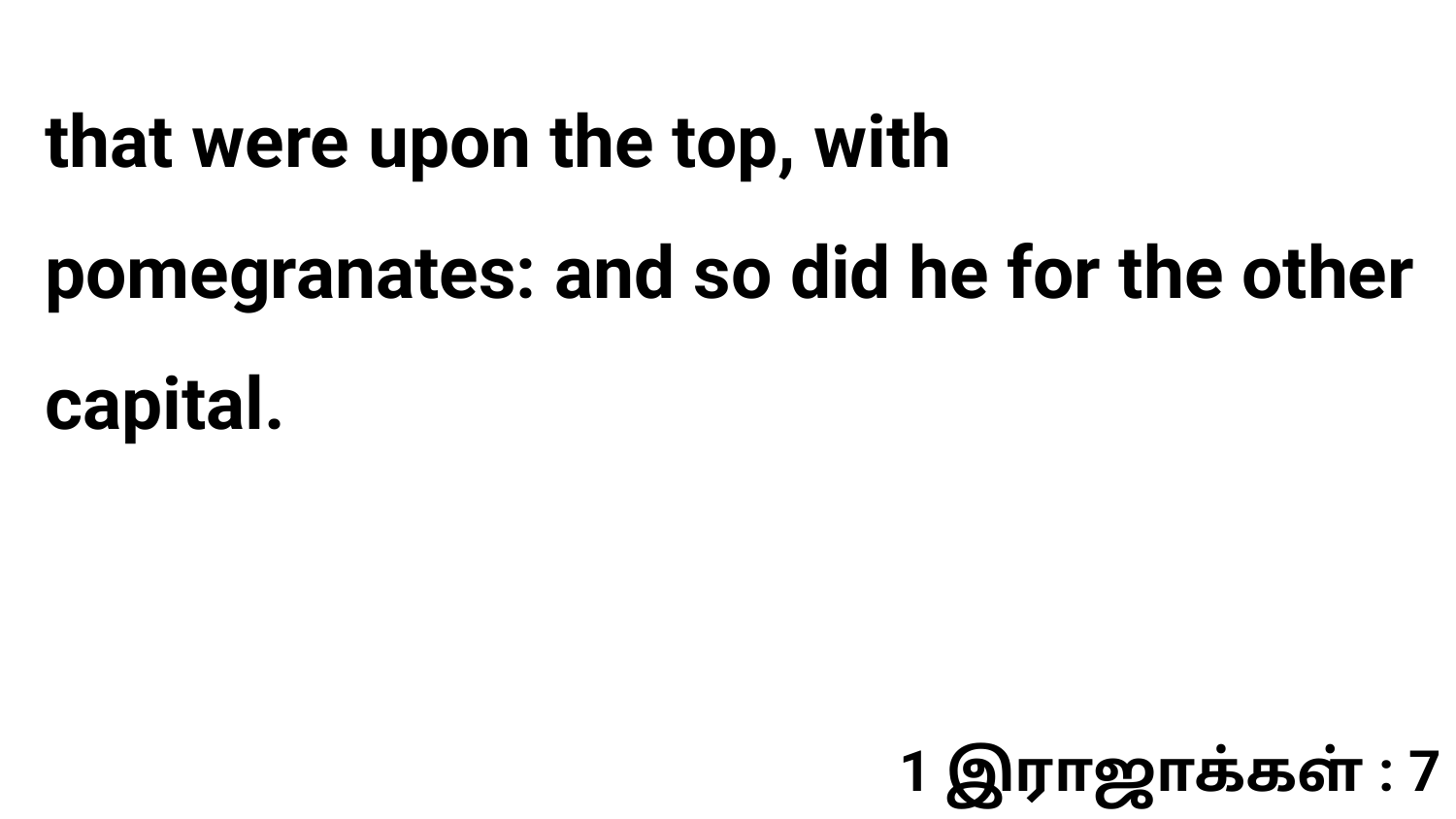

that were upon the top, with pomegranates: and so did he for the other capital.
1 இராஜாக்கள் : 7